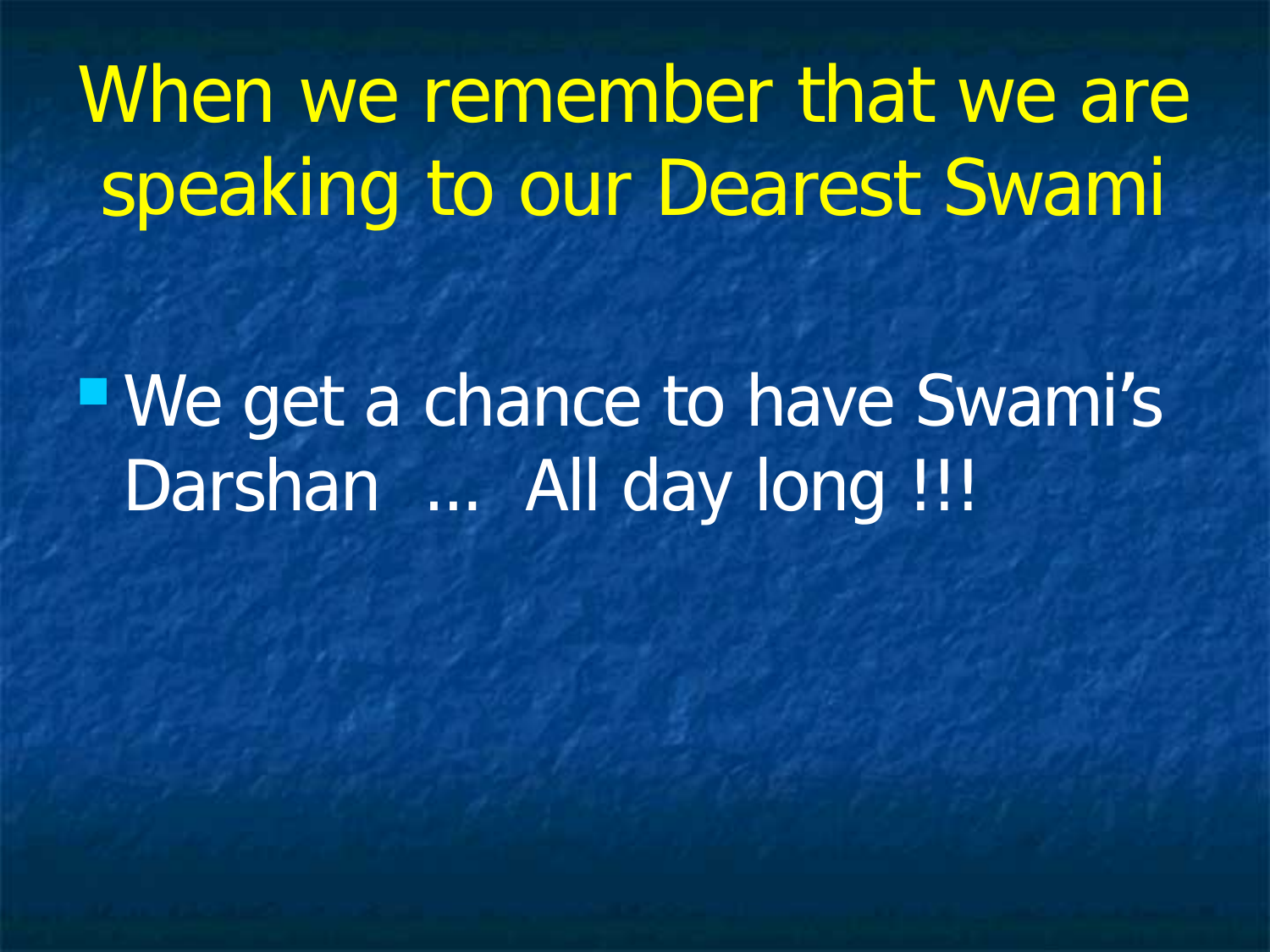

# When we remember that we are speaking to our Dearest Swami
We get a chance to have Swami’s Darshan  …  All day long !!!